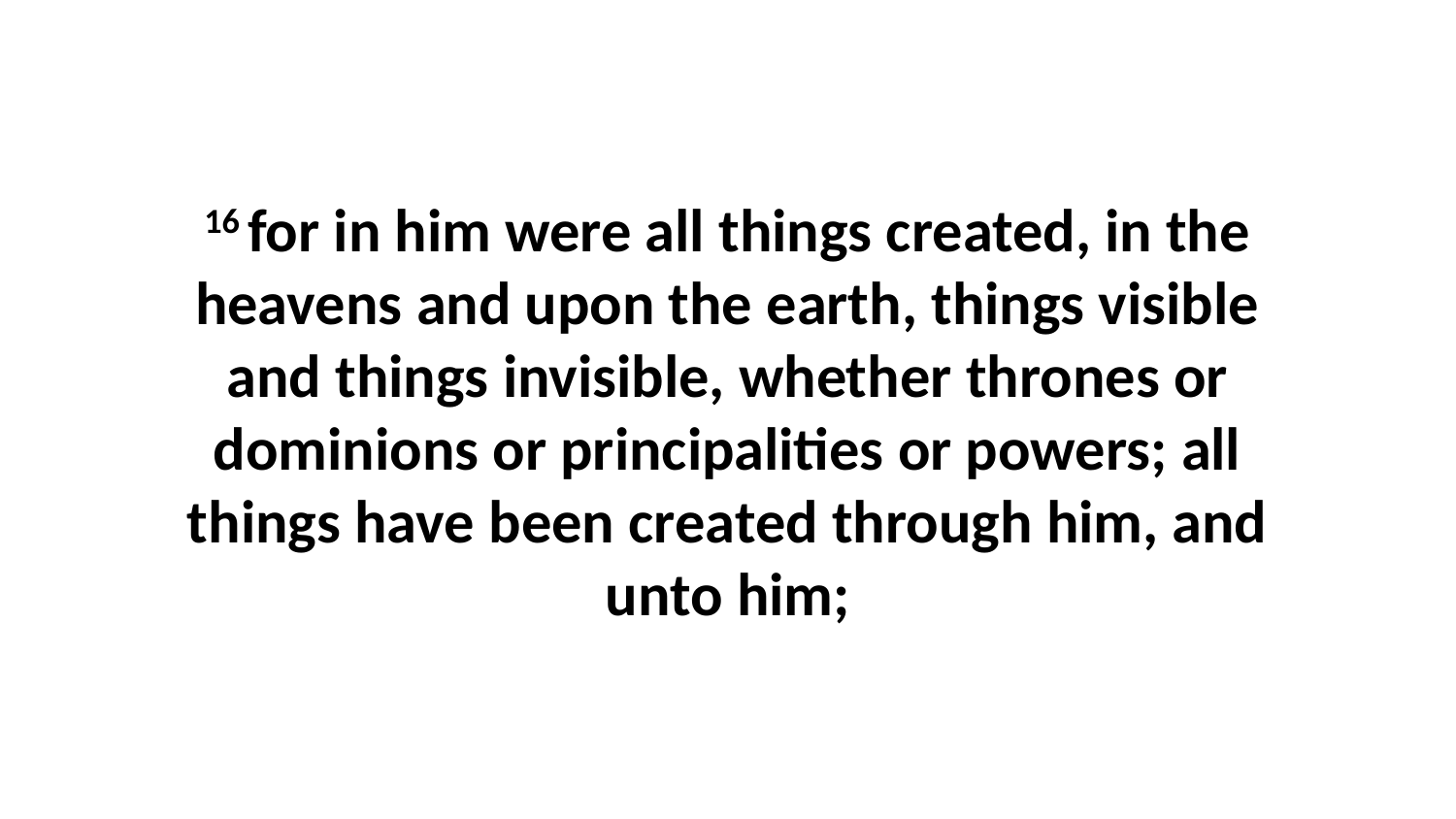

16 for in him were all things created, in the heavens and upon the earth, things visible and things invisible, whether thrones or dominions or principalities or powers; all things have been created through him, and unto him;